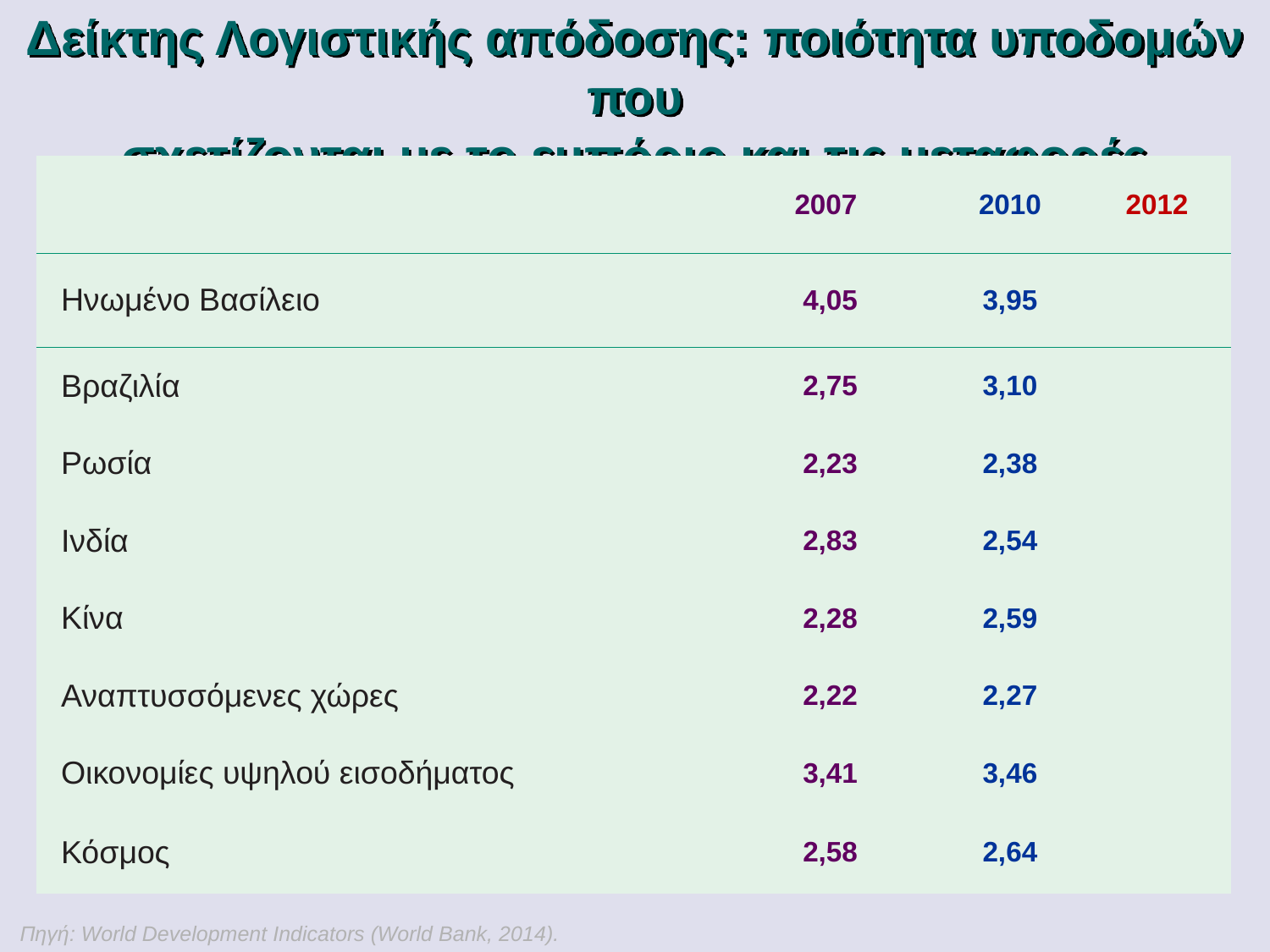

Δείκτης Λογιστικής απόδοσης: ποιότητα υποδομών που
σχετίζονται με το εμπόριο και τις μεταφορές
|  | 2007 | 2010 | 2012 |
| --- | --- | --- | --- |
| Ηνωμένο Βασίλειο | 4,05 | 3,95 |  |
| Βραζιλία | 2,75 | 3,10 |  |
| Ρωσία | 2,23 | 2,38 |  |
| Ινδία | 2,83 | 2,54 |  |
| Κίνα | 2,28 | 2,59 |  |
| Αναπτυσσόμενες χώρες | 2,22 | 2,27 |  |
| Οικονομίες υψηλού εισοδήματος | 3,41 | 3,46 |  |
| Κόσμος | 2,58 | 2,64 |  |
Πηγή: World Development Indicators (World Bank, 2014).